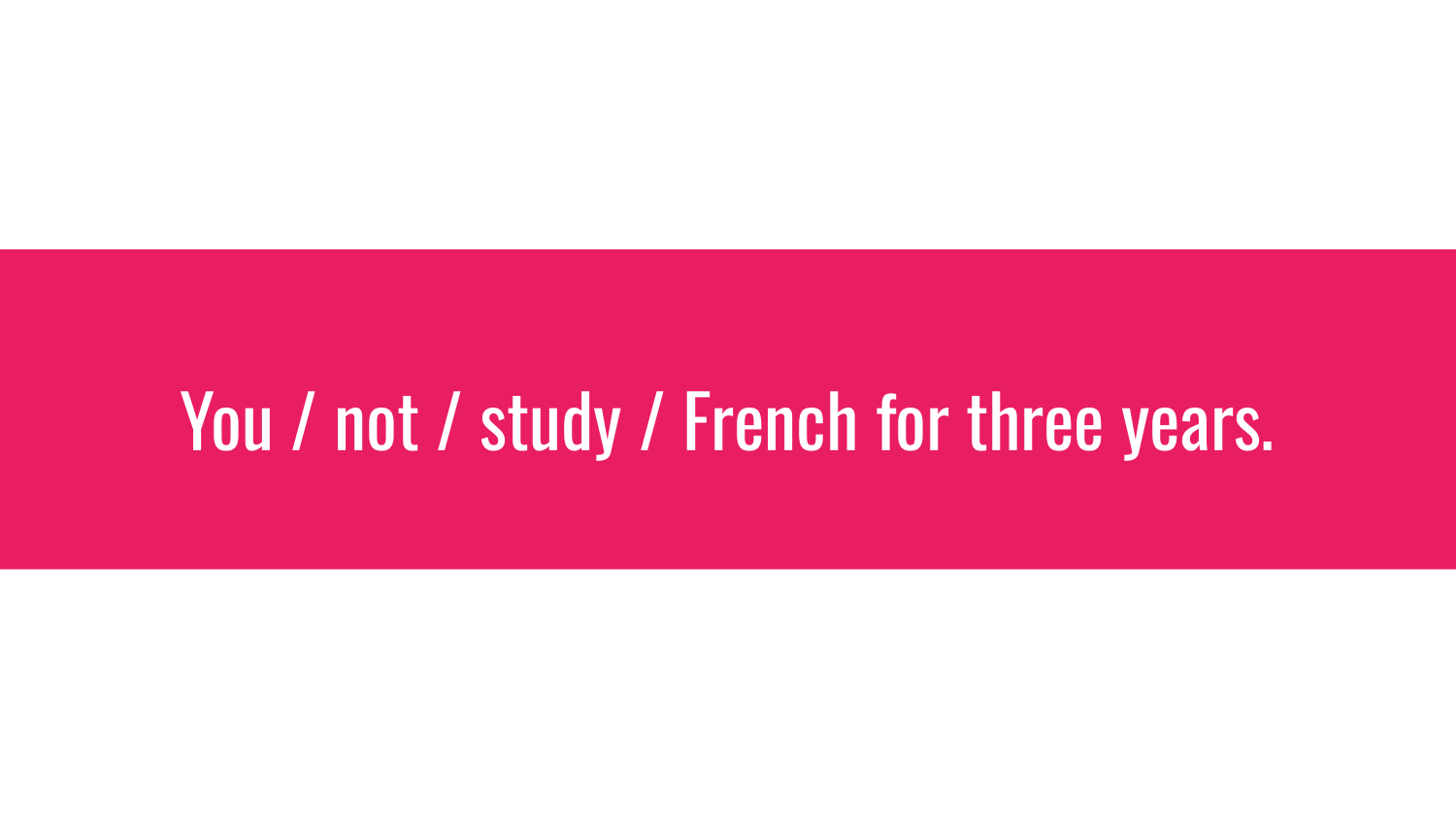

# You / not / study / French for three years.